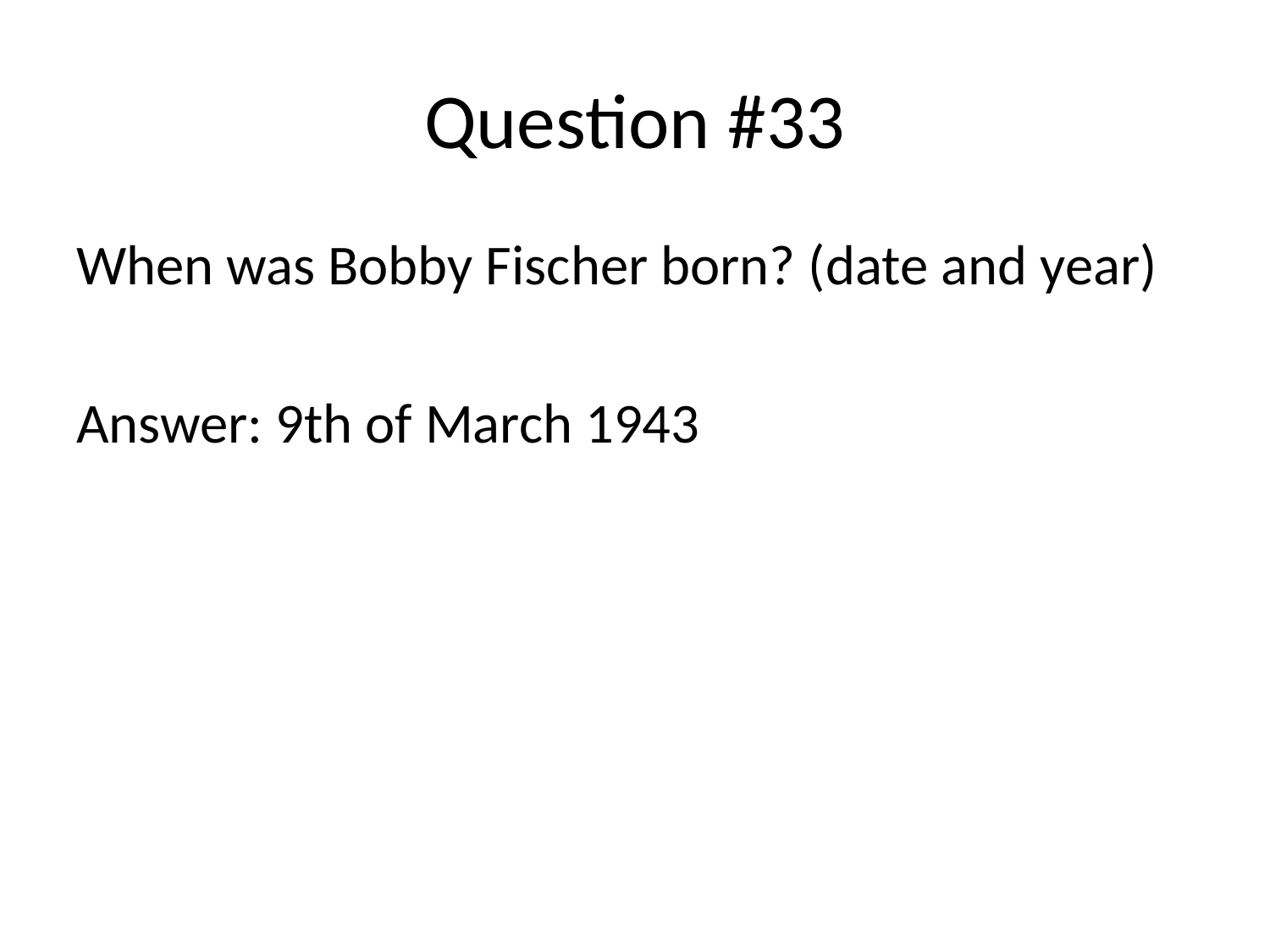

# Question #33
When was Bobby Fischer born? (date and year)

Answer: 9th of March 1943